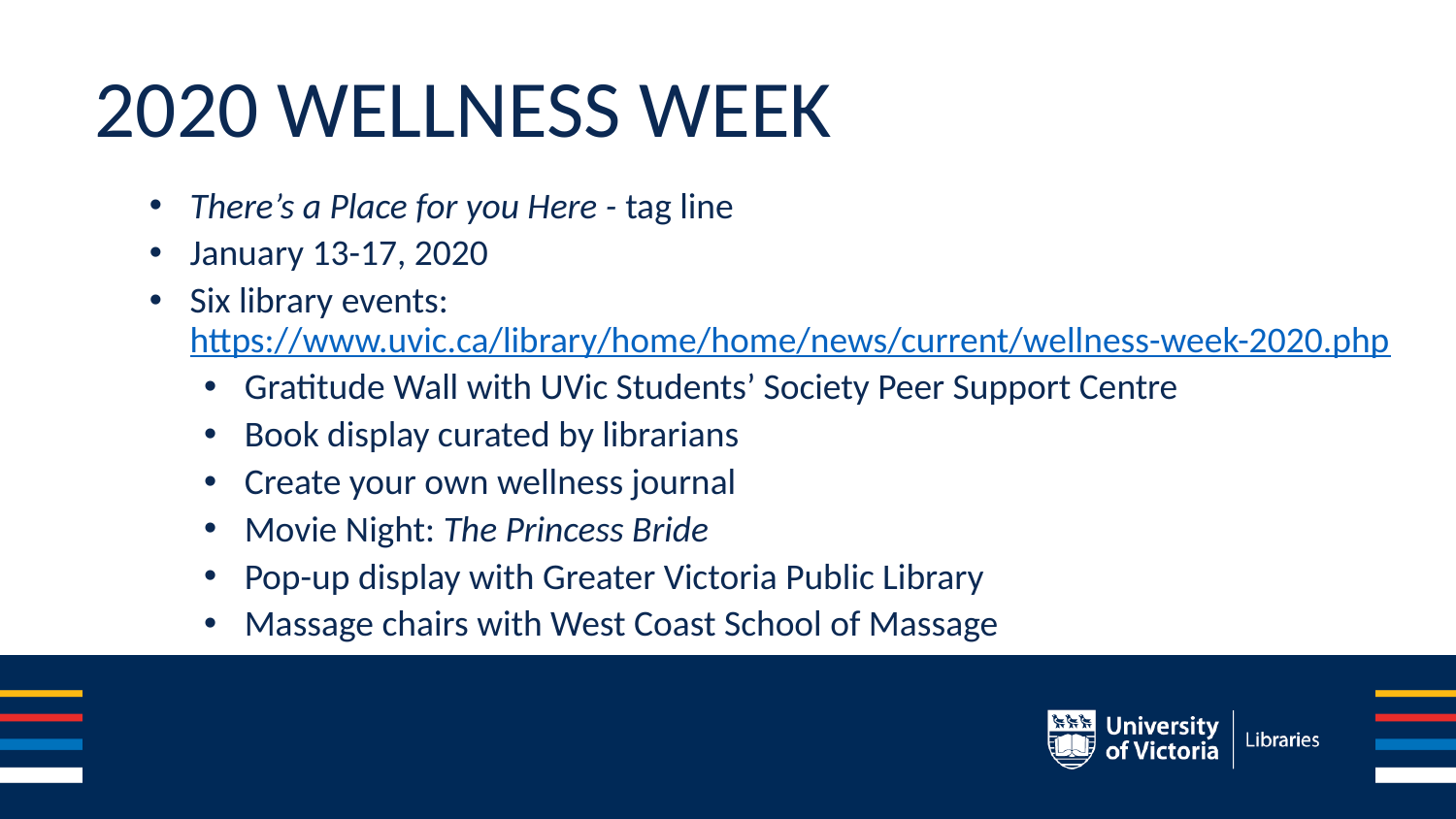

# 2020 WELLNESS WEEK
There’s a Place for you Here - tag line
January 13-17, 2020
Six library events: https://www.uvic.ca/library/home/home/news/current/wellness-week-2020.php
Gratitude Wall with UVic Students’ Society Peer Support Centre
Book display curated by librarians
Create your own wellness journal
Movie Night: The Princess Bride
Pop-up display with Greater Victoria Public Library
Massage chairs with West Coast School of Massage